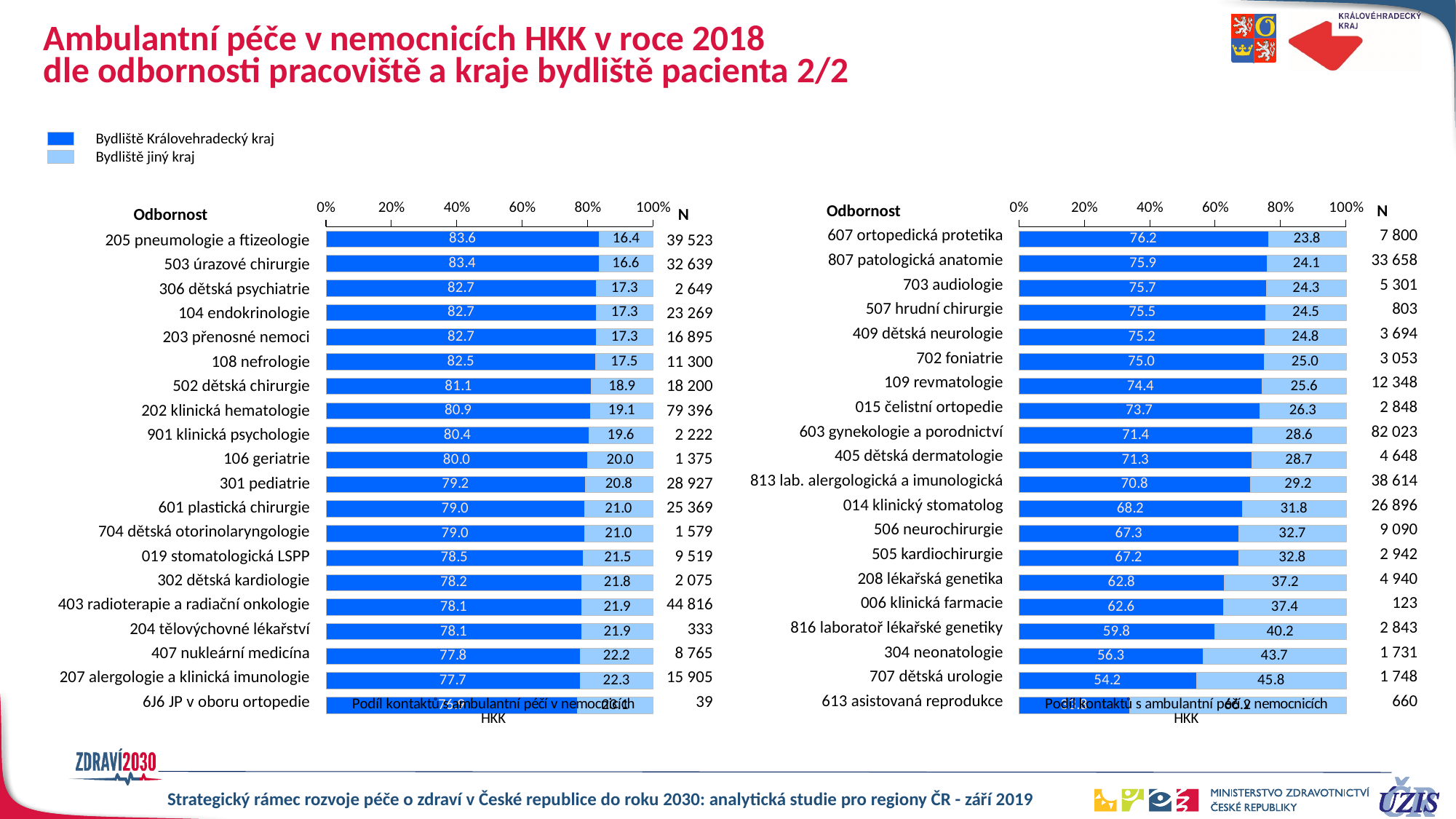

# Ambulantní péče v nemocnicích HKK v roce 2018 dle odbornosti pracoviště a kraje bydliště pacienta 2/2
Bydliště Královehradecký kraj
Bydliště jiný kraj

### Chart

| Category | k1 | k2 |
|---|---|---|
| 205 pneumologie a ftizeologie | 83.6 | 16.4 |
| 503 úrazové chirurgie | 83.4 | 16.6 |
| 306 dětská psychiatrie | 82.7 | 17.3 |
| 104 endokrinologie | 82.7 | 17.3 |
| 203 přenosné nemoci | 82.7 | 17.3 |
| 108 nefrologie | 82.5 | 17.5 |
| 502 dětská chirurgie | 81.1 | 18.9 |
| 202 klinická hematologie | 80.9 | 19.1 |
| 901 klinická psychologie | 80.4 | 19.6 |
| 106 geriatrie | 80.0 | 20.0 |
| 301 pediatrie | 79.2 | 20.8 |
| 601 plastická chirurgie | 79.0 | 21.0 |
| 704 dětská otorinolaryngologie | 79.0 | 21.0 |
| 019 stomatologická LSPP | 78.5 | 21.5 |
| 302 dětská kardiologie | 78.2 | 21.8 |
| 403 radioterapie a radiační onkologie | 78.1 | 21.9 |
| 204 tělovýchovné lékařství | 78.1 | 21.9 |
| 407 nukleární medicína | 77.8 | 22.2 |
| 207 alergologie a klinická imunologie | 77.7 | 22.3 |
| 6J6 Pracoviště jednodenní péče v oboru ortopedie | 76.9 | 23.1 |

### Chart

| Category | k1 | k2 |
|---|---|---|
| 607 ortopedická protetika | 76.2 | 23.8 |
| 807 patologická anatomie | 75.9 | 24.1 |
| 703 audiologie | 75.7 | 24.3 |
| 507 hrudní chirurgie | 75.5 | 24.5 |
| 409 dětská neurologie | 75.2 | 24.8 |
| 702 foniatrie | 75.0 | 25.0 |
| 109 revmatologie | 74.4 | 25.6 |
| 015 čelistní ortopedie | 73.7 | 26.3 |
| 603 gynekologie a porodnictví | 71.4 | 28.6 |
| 405 dětská dermatologie | 71.3 | 28.7 |
| 813 laboratoř alergologická a imunologická | 70.8 | 29.2 |
| 014 klinický stomatolog | 68.2 | 31.8 |
| 506 neurochirurgie | 67.3 | 32.7 |
| 505 kardiochirurgie | 67.2 | 32.8 |
| 208 lékařská genetika | 62.8 | 37.2 |
| 006 klinická farmacie | 62.6 | 37.4 |
| 816 laboratoř lékařské genetiky | 59.8 | 40.2 |
| 304 neonatologie | 56.3 | 43.7 |
| 707 dětská urologie | 54.2 | 45.8 |
| 613 asistovaná reprodukce | 33.8 | 66.2 |
| Odbornost |  | N |
| --- | --- | --- |
| 607 ortopedická protetika |  | 7 800 |
| 807 patologická anatomie |  | 33 658 |
| 703 audiologie |  | 5 301 |
| 507 hrudní chirurgie |  | 803 |
| 409 dětská neurologie |  | 3 694 |
| 702 foniatrie |  | 3 053 |
| 109 revmatologie |  | 12 348 |
| 015 čelistní ortopedie |  | 2 848 |
| 603 gynekologie a porodnictví |  | 82 023 |
| 405 dětská dermatologie |  | 4 648 |
| 813 lab. alergologická a imunologická |  | 38 614 |
| 014 klinický stomatolog |  | 26 896 |
| 506 neurochirurgie |  | 9 090 |
| 505 kardiochirurgie |  | 2 942 |
| 208 lékařská genetika |  | 4 940 |
| 006 klinická farmacie |  | 123 |
| 816 laboratoř lékařské genetiky |  | 2 843 |
| 304 neonatologie |  | 1 731 |
| 707 dětská urologie |  | 1 748 |
| 613 asistovaná reprodukce |  | 660 |
| Odbornost |  | N |
| --- | --- | --- |
| 205 pneumologie a ftizeologie |  | 39 523 |
| 503 úrazové chirurgie |  | 32 639 |
| 306 dětská psychiatrie |  | 2 649 |
| 104 endokrinologie |  | 23 269 |
| 203 přenosné nemoci |  | 16 895 |
| 108 nefrologie |  | 11 300 |
| 502 dětská chirurgie |  | 18 200 |
| 202 klinická hematologie |  | 79 396 |
| 901 klinická psychologie |  | 2 222 |
| 106 geriatrie |  | 1 375 |
| 301 pediatrie |  | 28 927 |
| 601 plastická chirurgie |  | 25 369 |
| 704 dětská otorinolaryngologie |  | 1 579 |
| 019 stomatologická LSPP |  | 9 519 |
| 302 dětská kardiologie |  | 2 075 |
| 403 radioterapie a radiační onkologie |  | 44 816 |
| 204 tělovýchovné lékařství |  | 333 |
| 407 nukleární medicína |  | 8 765 |
| 207 alergologie a klinická imunologie |  | 15 905 |
| 6J6 JP v oboru ortopedie |  | 39 |